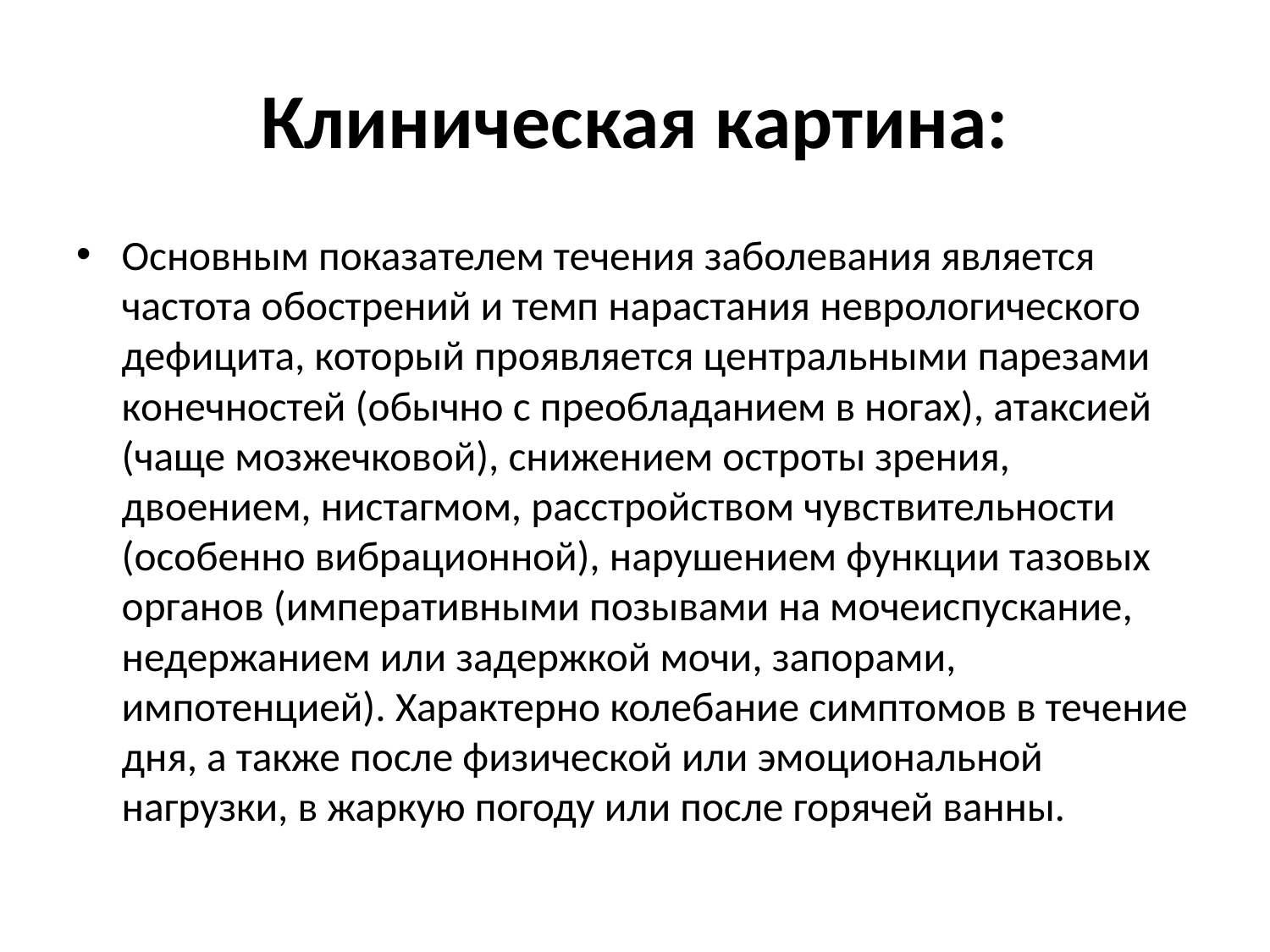

# Клиническая картина:
Основным показателем течения заболевания является частота обострений и темп нарастания неврологического дефицита, который проявляется центральными парезами конечностей (обычно с преобладанием в ногах), атаксией (чаще мозжечковой), снижением остроты зрения, двоением, нистагмом, расстройством чувствительности (особенно вибрационной), нарушением функции тазовых органов (императивными позывами на мочеиспускание, недержанием или задержкой мочи, запорами, импотенцией). Характерно колебание симптомов в течение дня, а также после физической или эмоциональной нагрузки, в жаркую погоду или после горячей ванны.